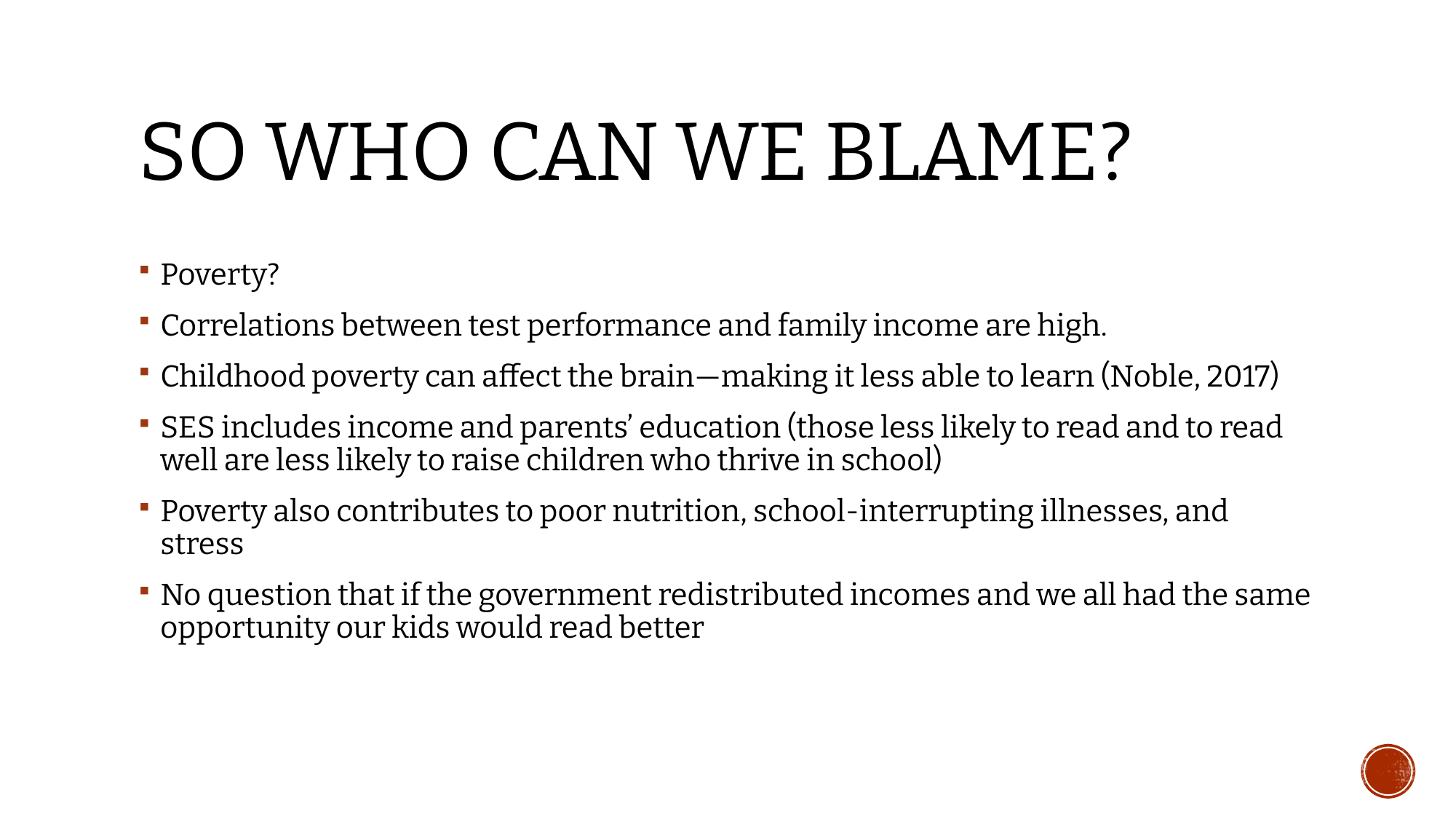

# So Who Can We Blame?
Poverty?
Correlations between test performance and family income are high.
Childhood poverty can affect the brain—making it less able to learn (Noble, 2017)
SES includes income and parents’ education (those less likely to read and to read well are less likely to raise children who thrive in school)
Poverty also contributes to poor nutrition, school-interrupting illnesses, and stress
No question that if the government redistributed incomes and we all had the same opportunity our kids would read better